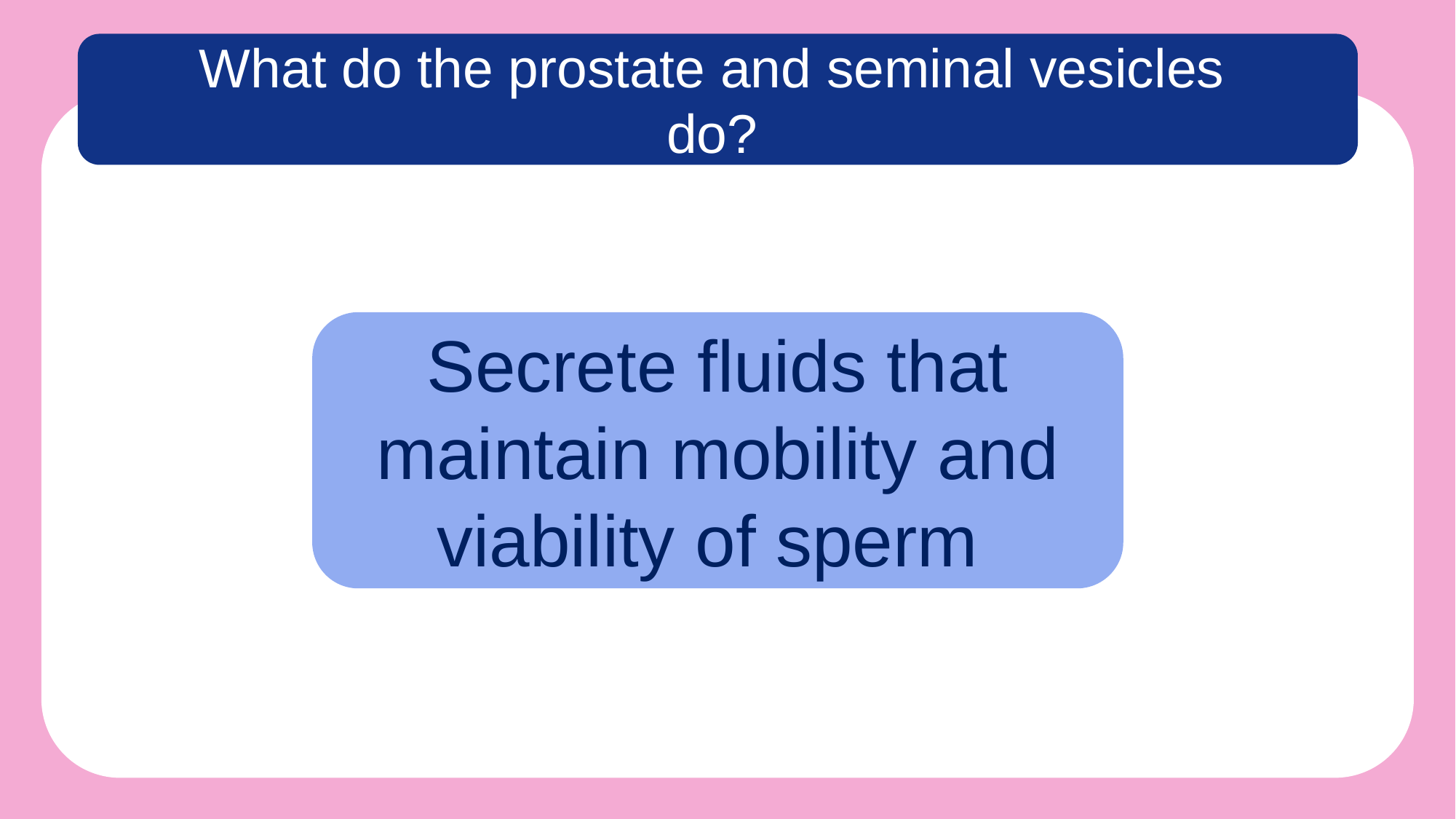

What do the prostate and seminal vesicles do?

Secrete fluids that maintain mobility and viability of sperm